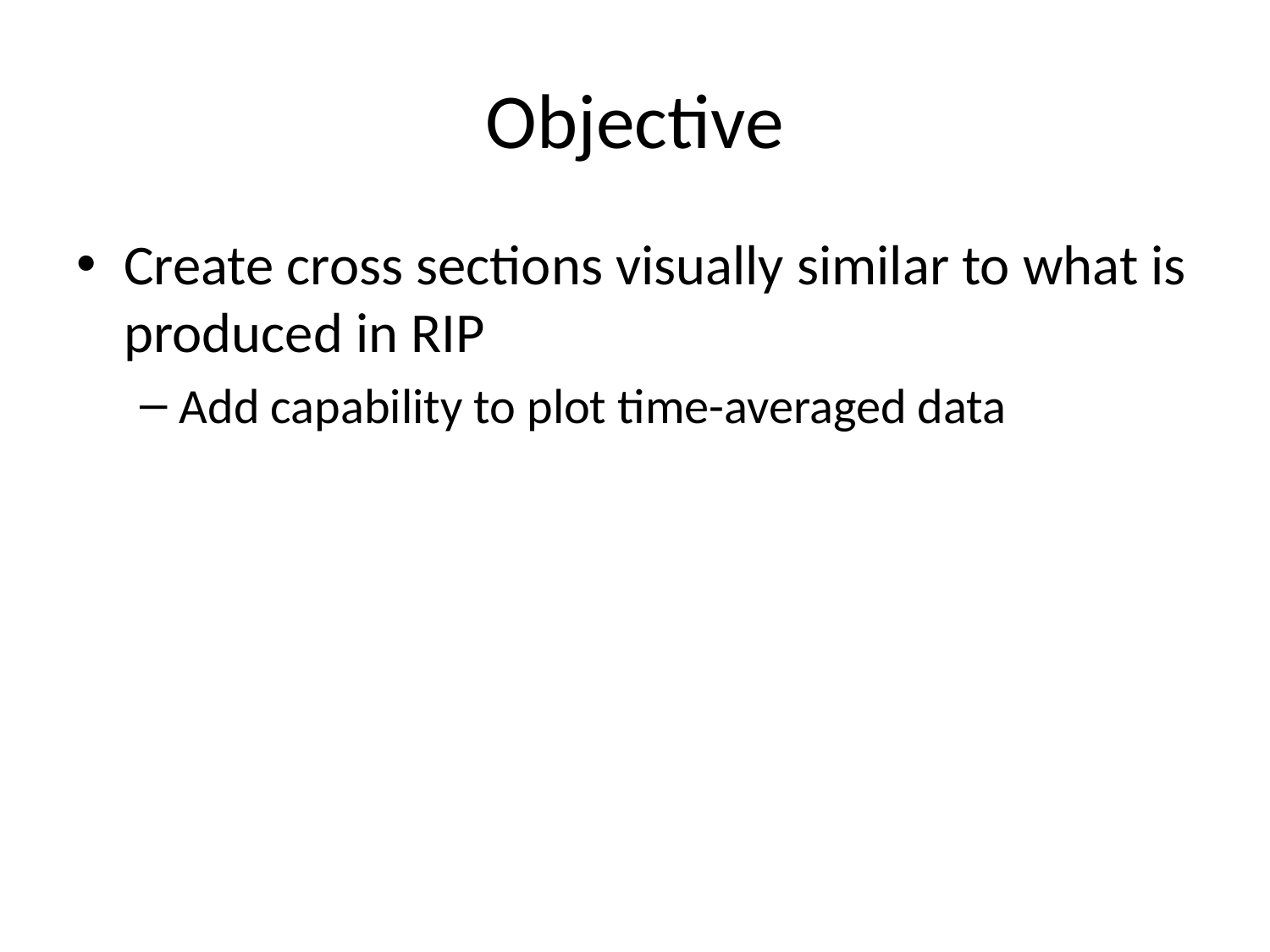

# Objective
Create cross sections visually similar to what is produced in RIP
Add capability to plot time-averaged data